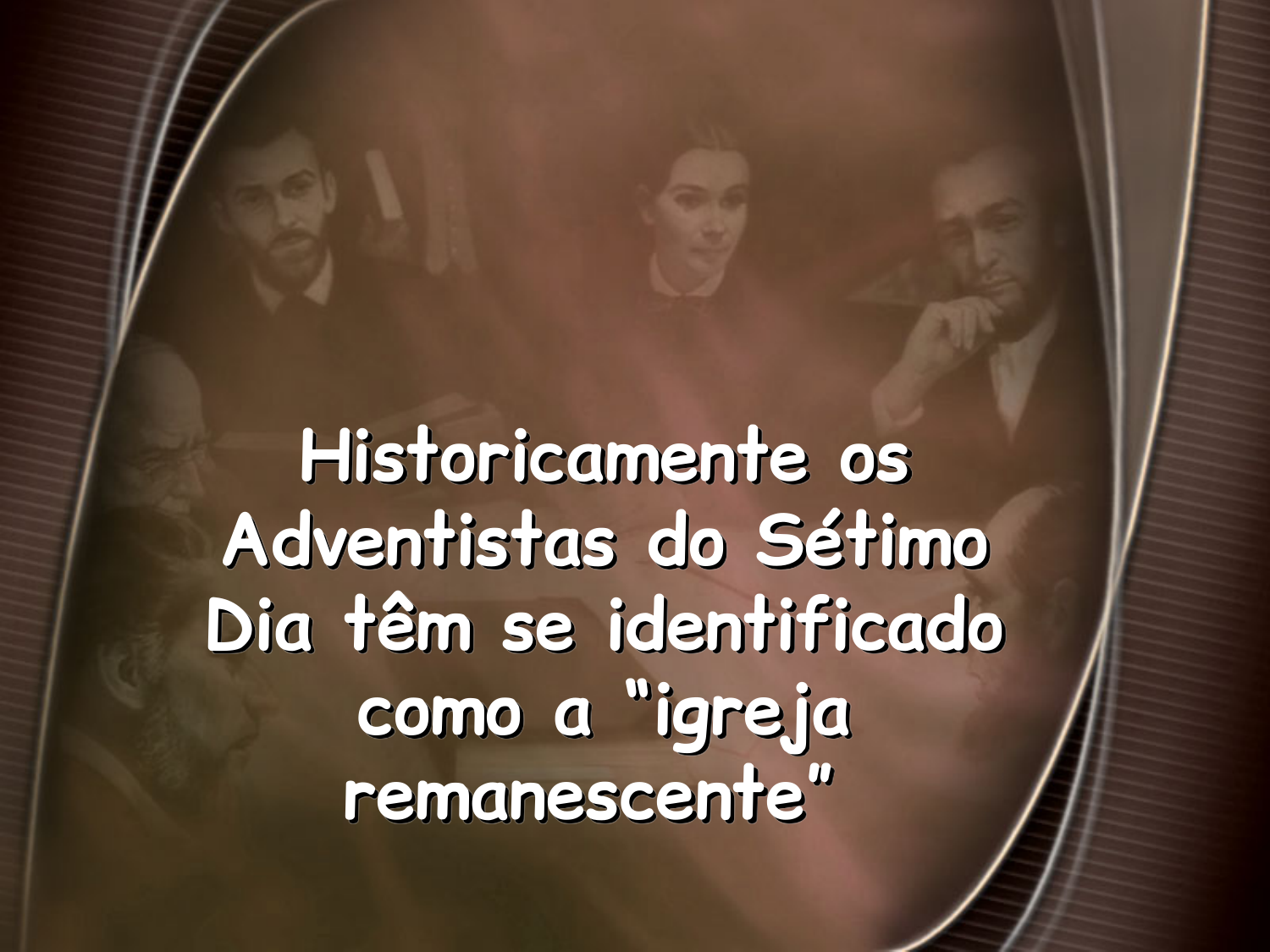

# Historicamente os Adventistas do Sétimo Dia têm se identificado como a “igreja remanescente”